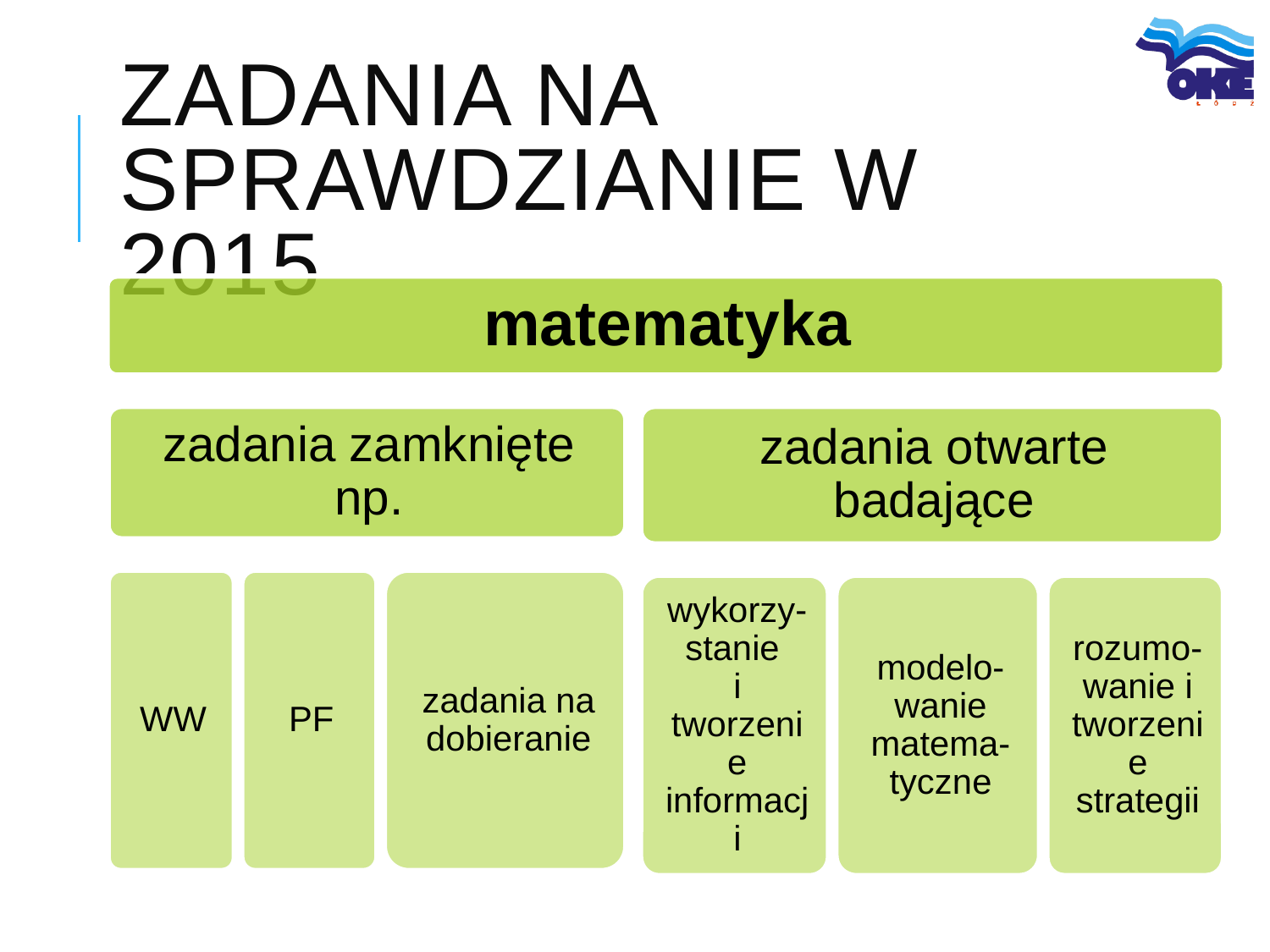

# Zadania na sprawdzianie w 2015
matematyka
zadania zamknięte np.
WW
PF
zadania na dobieranie
zadania otwarte badające
wykorzy-
stanie
i tworzenie informacji
modelo-
wanie matema-
tyczne
rozumo-
wanie i tworzenie strategii